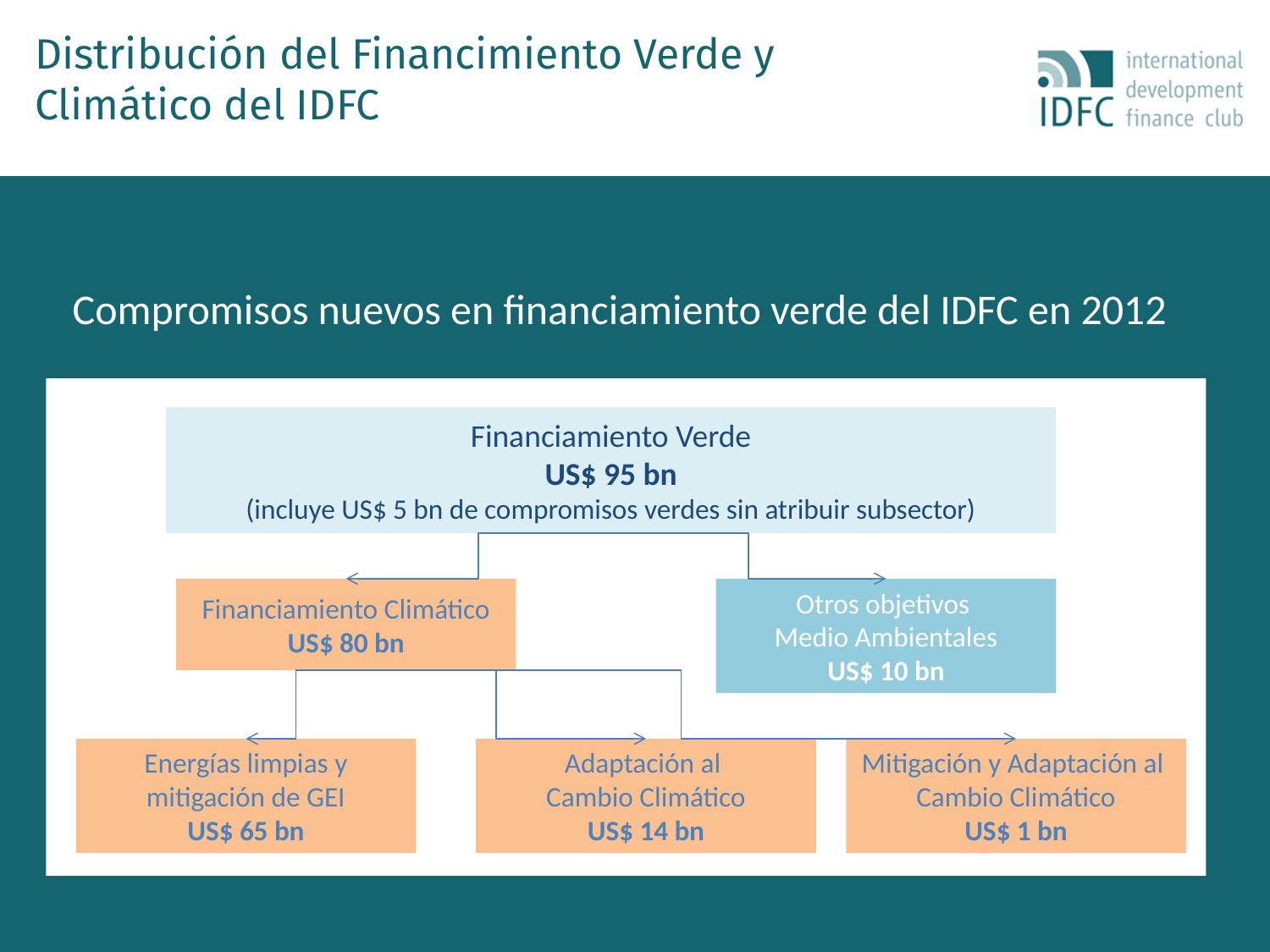

Distribución del Financimiento Verde y Climático del IDFC
Compromisos nuevos en financiamiento verde del IDFC en 2012

Financiamiento Verde
US$ 95 bn
(incluye US$ 5 bn de compromisos verdes sin atribuir subsector)
Financiamiento Climático
US$ 80 bn
Otros objetivos
Medio Ambientales
US$ 10 bn
Energías limpias y mitigación de GEI
US$ 65 bn
Adaptación al
Cambio Climático
US$ 14 bn
Mitigación y Adaptación al
Cambio Climático
US$ 1 bn